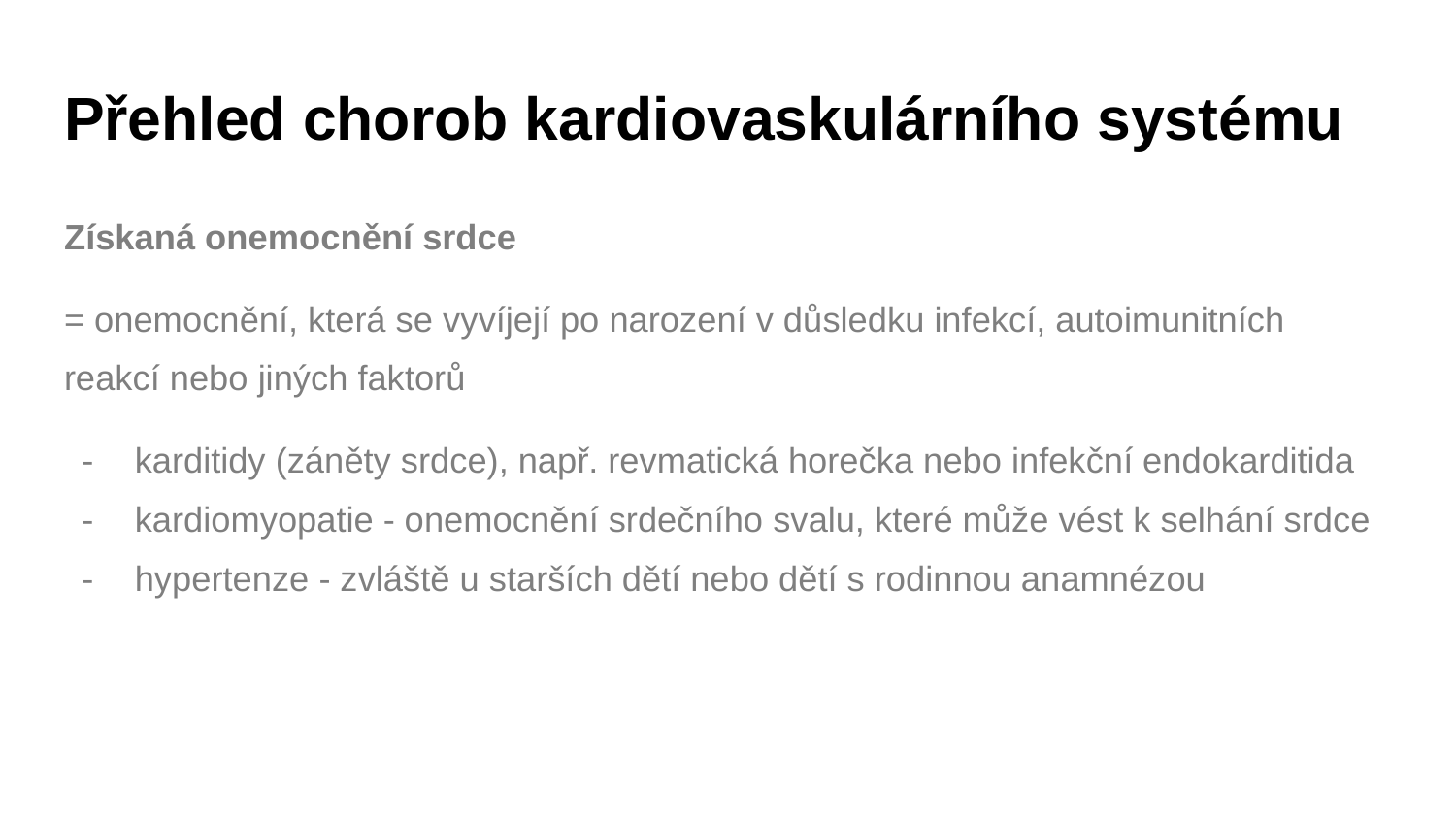

# Přehled chorob kardiovaskulárního systému
Získaná onemocnění srdce
= onemocnění, která se vyvíjejí po narození v důsledku infekcí, autoimunitních reakcí nebo jiných faktorů
karditidy (záněty srdce), např. revmatická horečka nebo infekční endokarditida
kardiomyopatie - onemocnění srdečního svalu, které může vést k selhání srdce
hypertenze - zvláště u starších dětí nebo dětí s rodinnou anamnézou